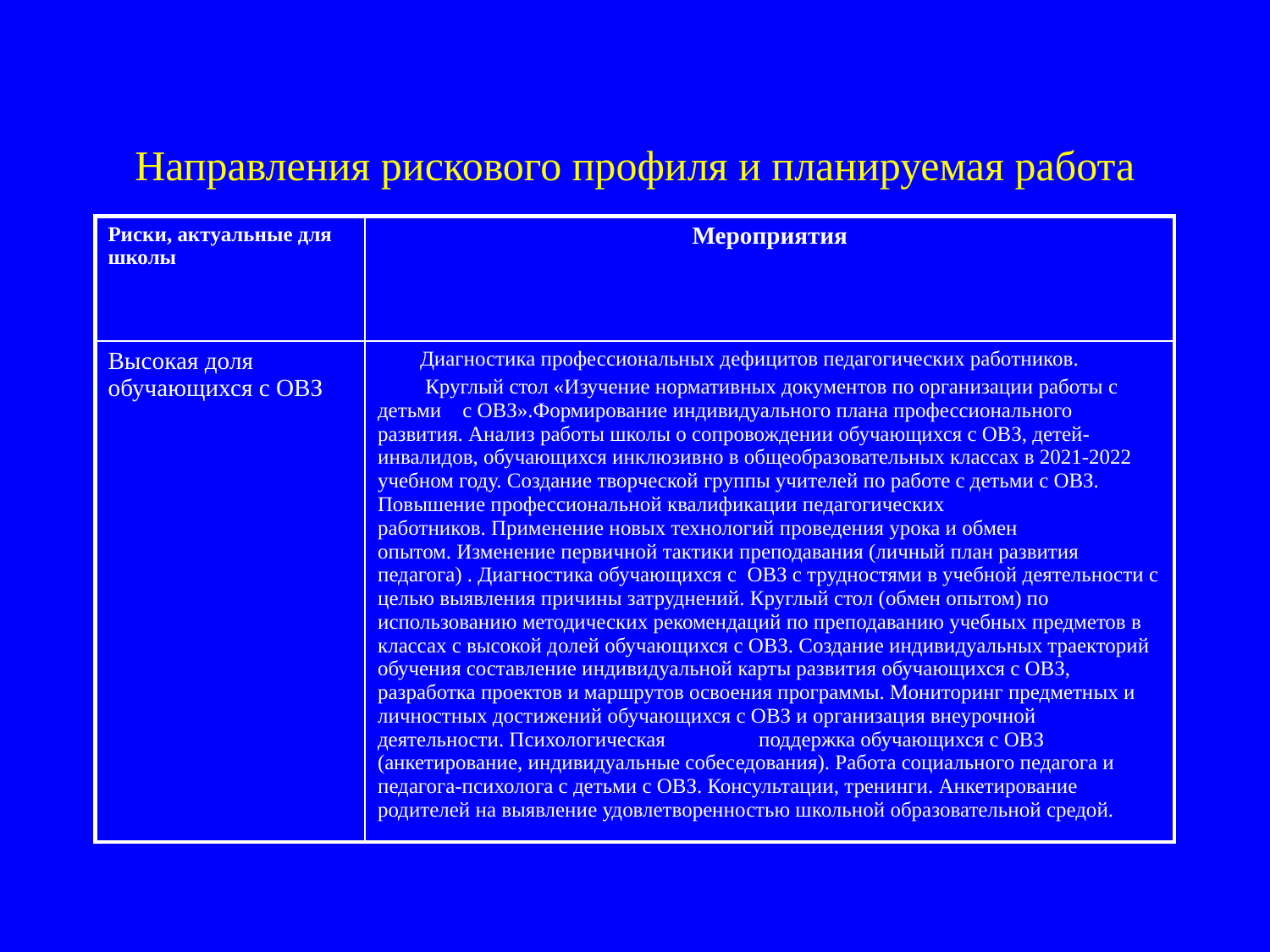

# Направления рискового профиля и планируемая работа
| Риски, актуальные для школы | Мероприятия |
| --- | --- |
| Высокая доля обучающихся с ОВЗ | Диагностика профессиональных дефицитов педагогических работников. Круглый стол «Изучение нормативных документов по организации работы с детьми с ОВЗ».Формирование индивидуального плана профессионального развития. Анализ работы школы о сопровождении обучающихся с ОВЗ, детей-инвалидов, обучающихся инклюзивно в общеобразовательных классах в 2021-2022 учебном году. Создание творческой группы учителей по работе с детьми с ОВЗ. Повышение профессиональной квалификации педагогических работников. Применение новых технологий проведения урока и обмен опытом. Изменение первичной тактики преподавания (личный план развития педагога) . Диагностика обучающихся с ОВЗ с трудностями в учебной деятельности с целью выявления причины затруднений. Круглый стол (обмен опытом) по использованию методических рекомендаций по преподаванию учебных предметов в классах с высокой долей обучающихся с ОВЗ. Создание индивидуальных траекторий обучения составление индивидуальной карты развития обучающихся с ОВЗ, разработка проектов и маршрутов освоения программы. Мониторинг предметных и личностных достижений обучающихся с ОВЗ и организация внеурочной деятельности. Психологическая поддержка обучающихся с ОВЗ (анкетирование, индивидуальные собеседования). Работа социального педагога и педагога-психолога с детьми с ОВЗ. Консультации, тренинги. Анкетирование родителей на выявление удовлетворенностью школьной образовательной средой. |